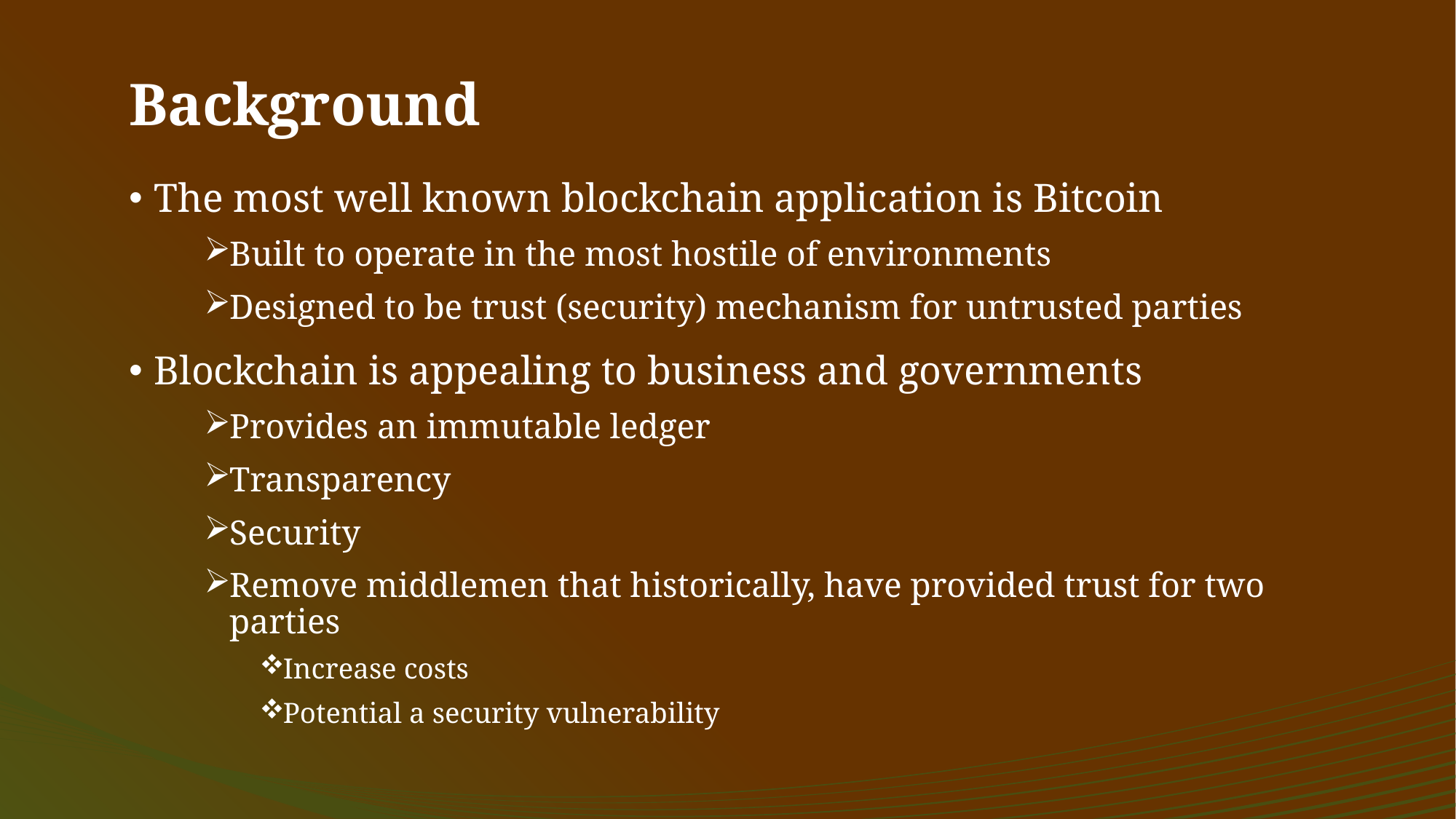

# Background
The most well known blockchain application is Bitcoin
Built to operate in the most hostile of environments
Designed to be trust (security) mechanism for untrusted parties
Blockchain is appealing to business and governments
Provides an immutable ledger
Transparency
Security
Remove middlemen that historically, have provided trust for two parties
Increase costs
Potential a security vulnerability